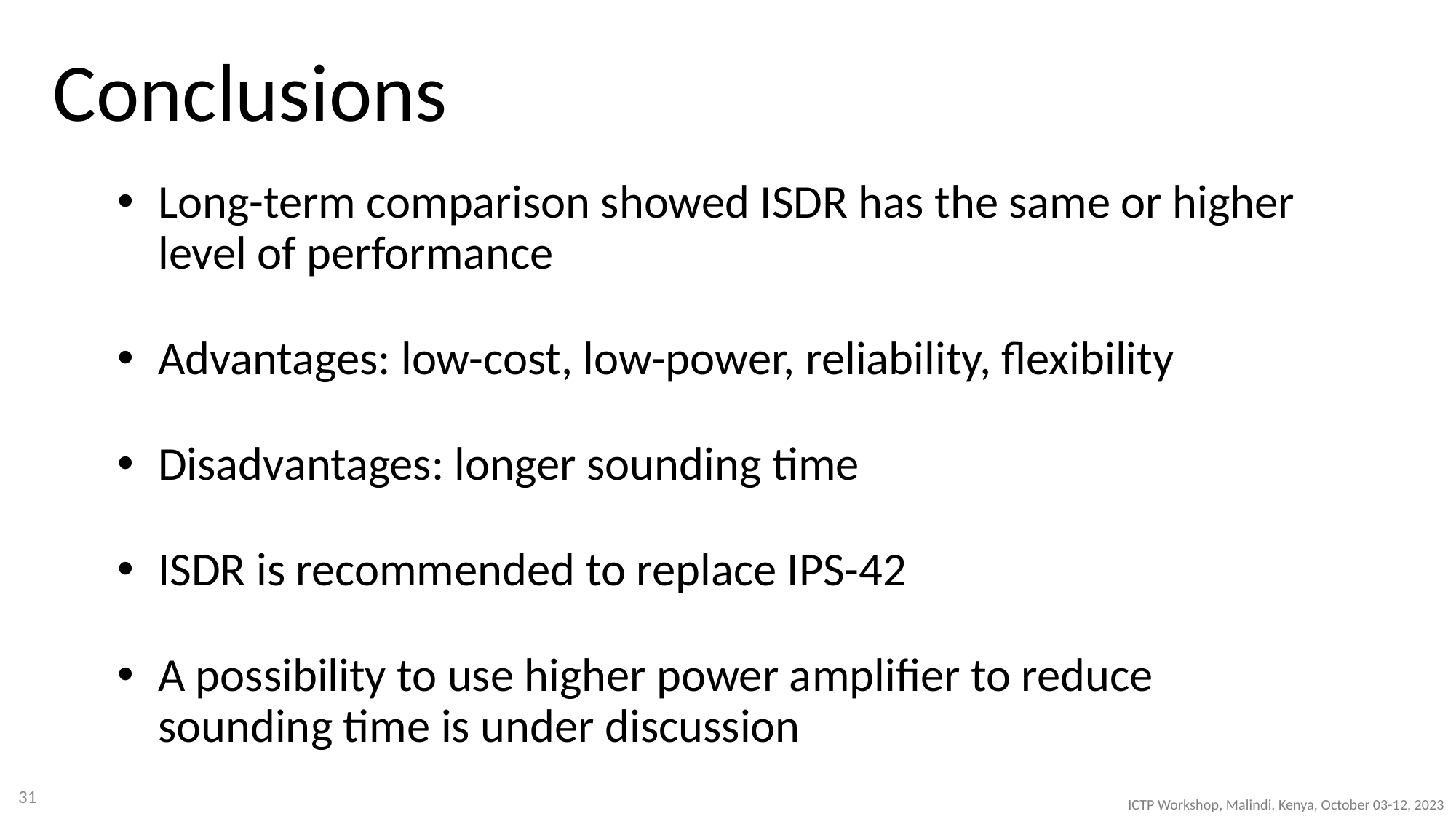

Conclusions
Long-term comparison showed ISDR has the same or higher level of performance

Advantages: low-cost, low-power, reliability, flexibility

Disadvantages: longer sounding time

ISDR is recommended to replace IPS-42

A possibility to use higher power amplifier to reduce sounding time is under discussion

31
ICTP Workshop, Malindi, Kenya, October 03-12, 2023